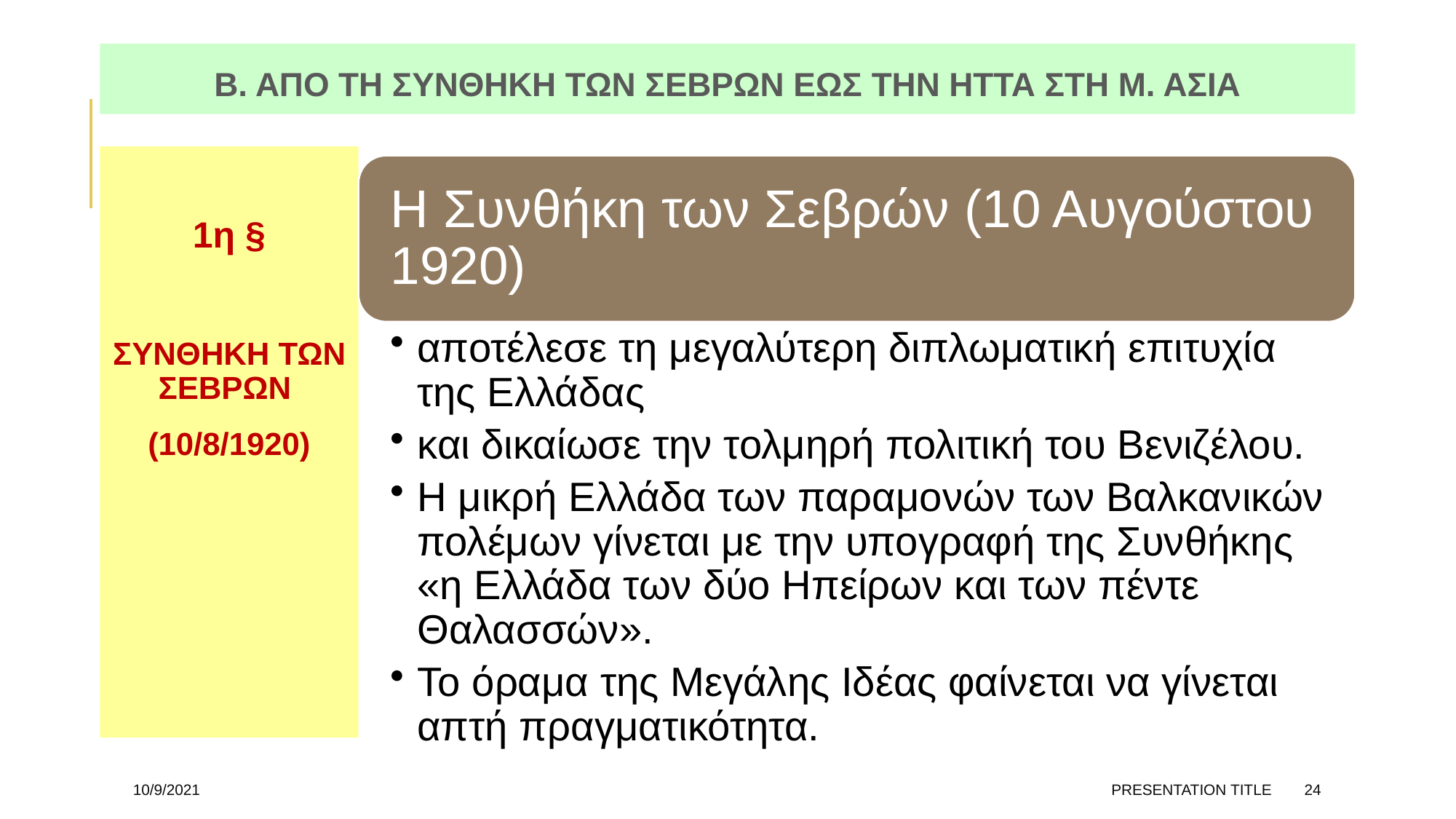

# Β. αΠΟ ΤΗ ΣΥΝΘΗΚΗ ΤΩΝ ΣΕΒΡΩΝ ΕΩΣ ΤΗΝ ΗΤΤΑ ΣΤΗ Μ. ΑΣΙΑ

1η §

ΣΥΝΘΗΚΗ ΤΩΝ ΣΕΒΡΩΝ
(10/8/1920)
Η Συνθήκη των Σεβρών (10 Αυγούστου 1920)
αποτέλεσε τη μεγαλύτερη διπλωματική επιτυχία της Ελλάδας
και δικαίωσε την τολμηρή πολιτική του Βενιζέλου.
Η μικρή Ελλάδα των παραμονών των Βαλκανικών πολέμων γίνεται με την υπογραφή της Συνθήκης «η Ελλάδα των δύο Ηπείρων και των πέντε Θαλασσών».
Το όραμα της Μεγάλης Ιδέας φαίνεται να γίνεται απτή πραγματικότητα.
10/9/2021
PRESENTATION TITLE
24